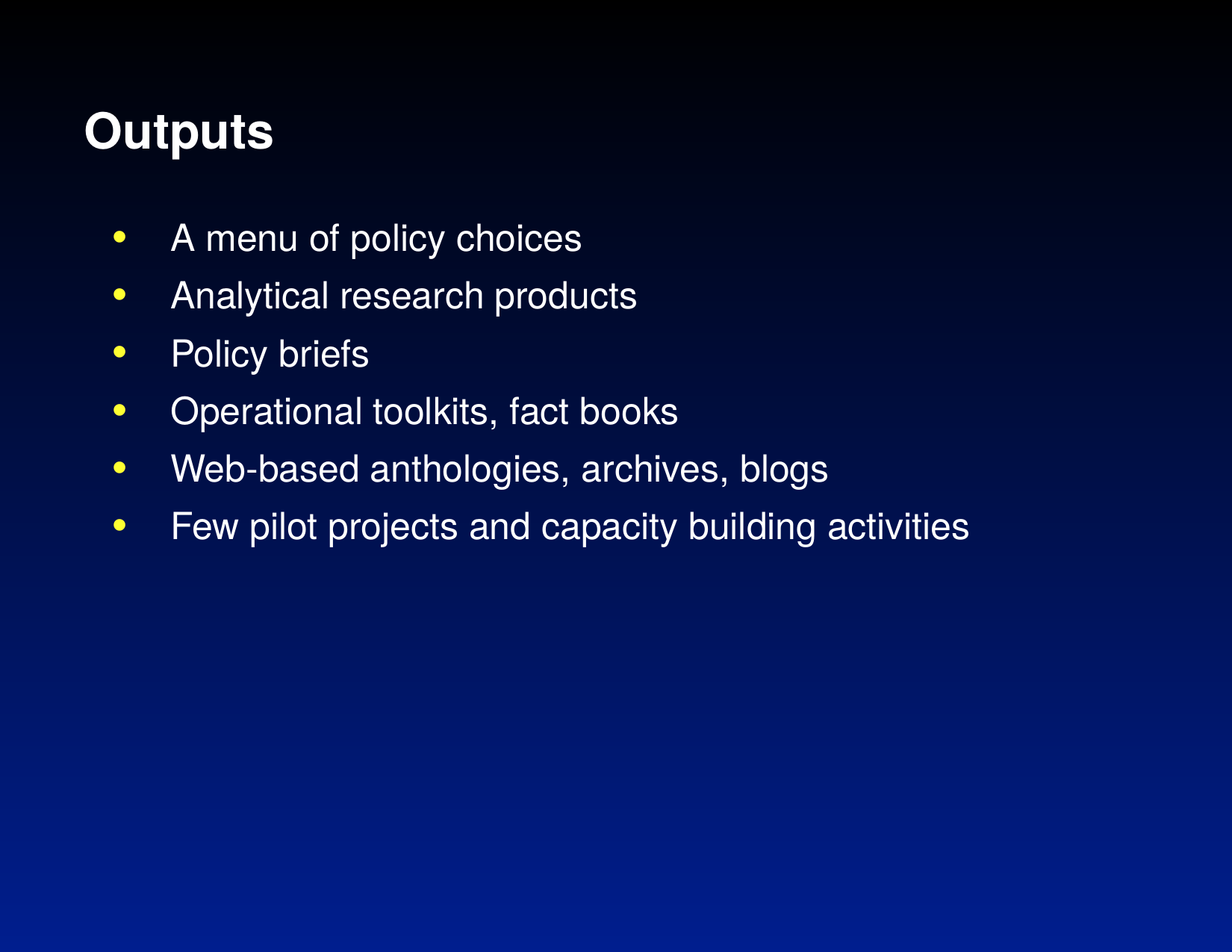

Outputs
A menu of policy choices
Analytical research products
Policy briefs
Operational toolkits, fact books
Web-based anthologies, archives, blogs
Few pilot projects and capacity building activities